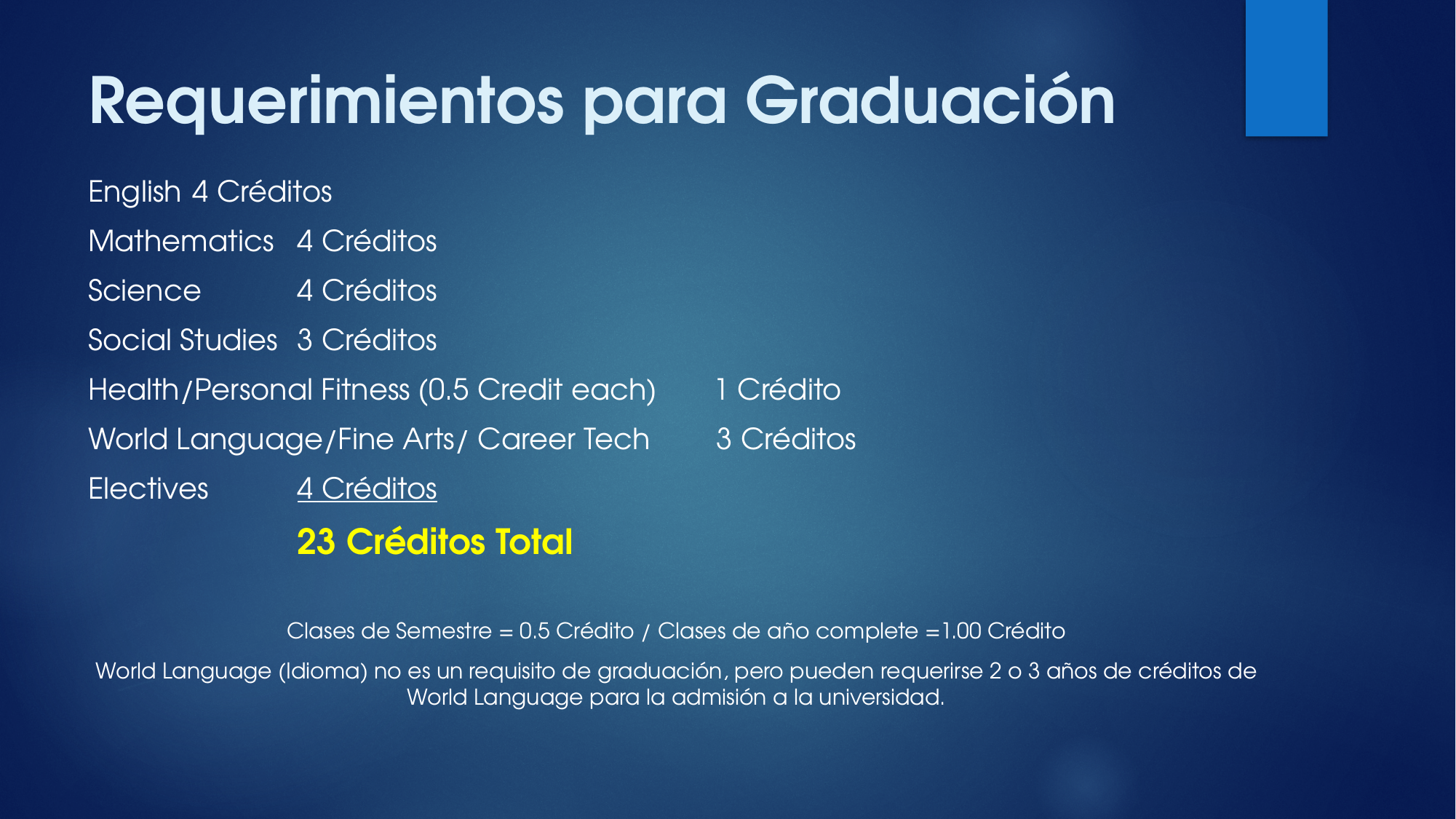

# Requerimientos para Graduación
English											4 Créditos
Mathematics									4 Créditos
Science										4 Créditos
Social Studies									3 Créditos
Health/Personal Fitness (0.5 Credit each)       1 Crédito
World Language/Fine Arts/ Career Tech		3 Créditos
Electives										4 Créditos
											 	23 Créditos Total

Clases de Semestre = 0.5 Crédito / Clases de año complete =1.00 Crédito
World Language (Idioma) no es un requisito de graduación, pero pueden requerirse 2 o 3 años de créditos de World Language para la admisión a la universidad.